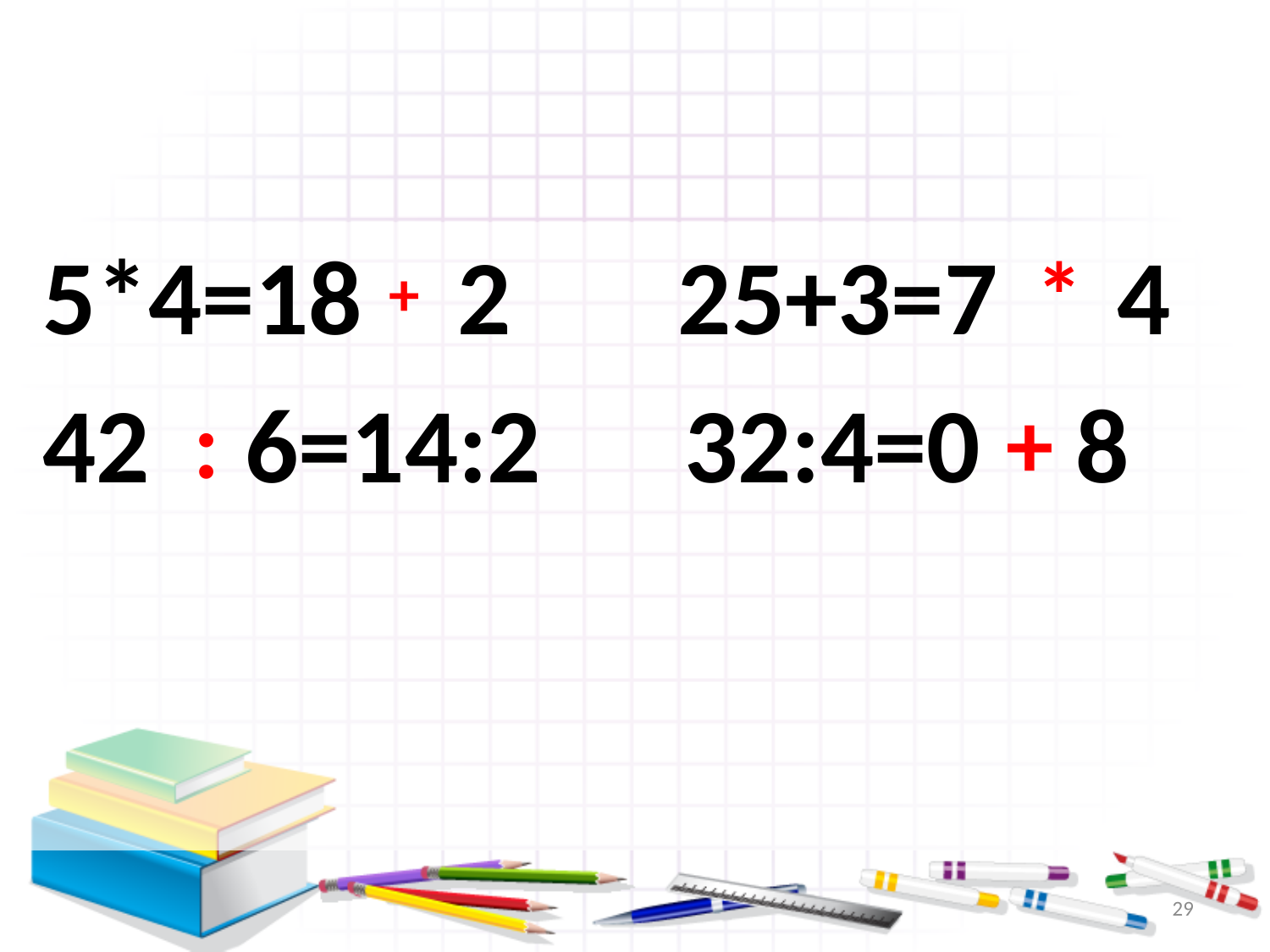

5*4=18    2       25+3=7     4
42    6=14:2      32:4=0    8
# +
*
:
+
29